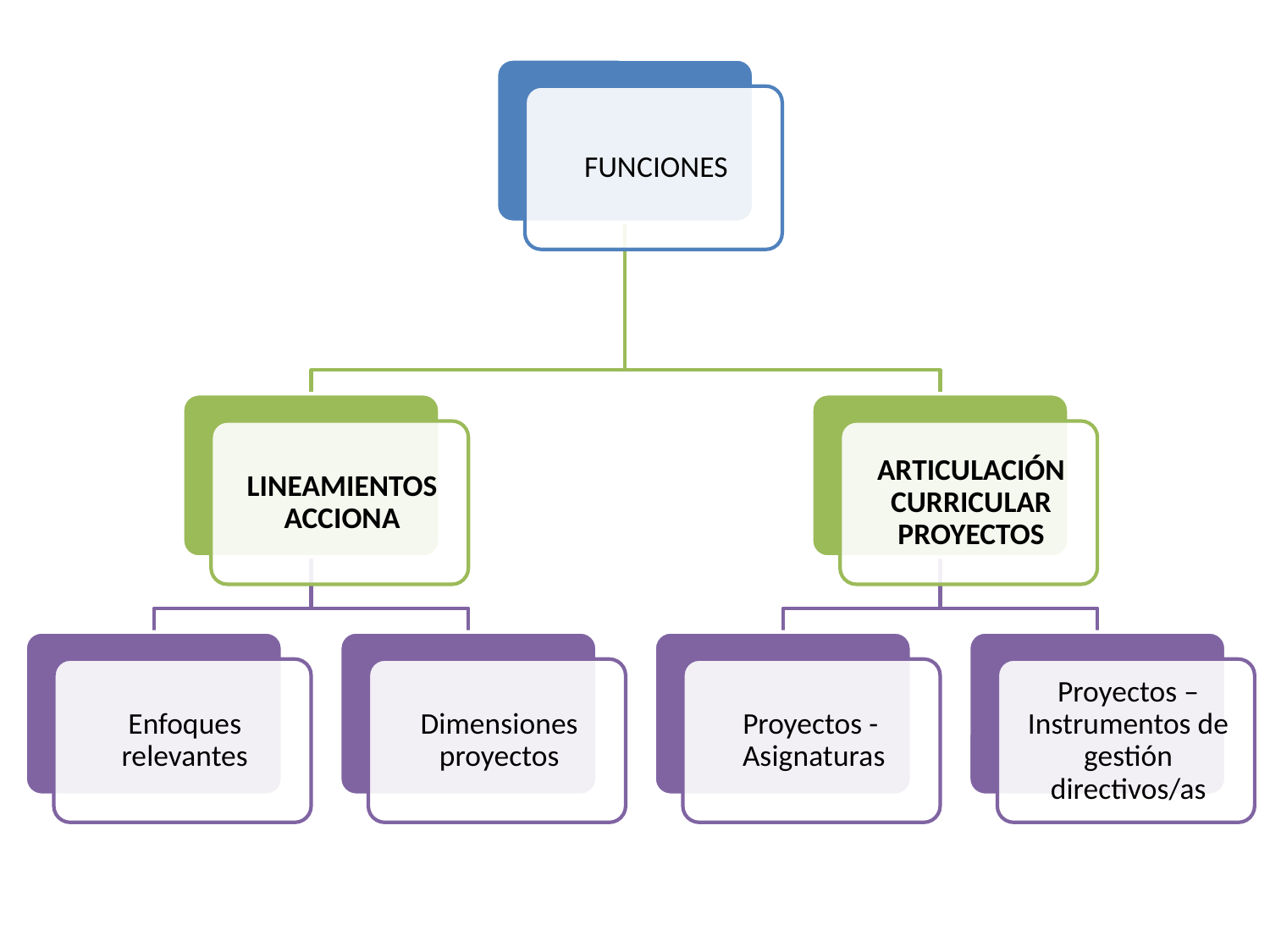

FUNCIONES
LINEAMIENTOS ACCIONA
Enfoques relevantes
Dimensiones proyectos
ARTICULACIÓN CURRICULAR PROYECTOS
Proyectos -  Asignaturas
Proyectos – Instrumentos de gestión directivos/as